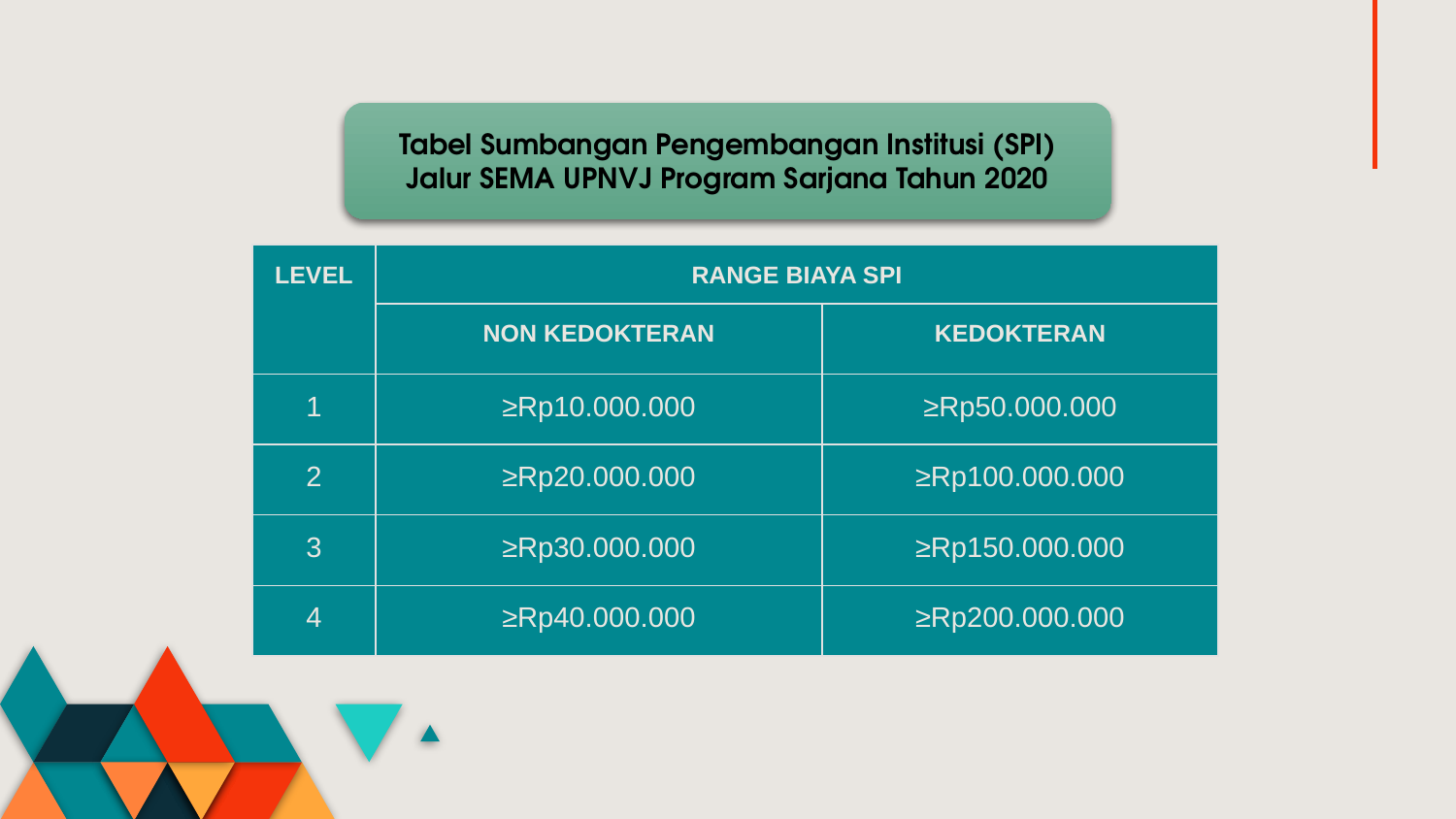

Tabel Sumbangan Pengembangan Institusi (SPI)
Jalur SEMA UPNVJ Program Sarjana Tahun 2020
| LEVEL | RANGE BIAYA SPI |  |
| --- | --- | --- |
|  | NON KEDOKTERAN | KEDOKTERAN |
| 1 | ≥Rp10.000.000 | ≥Rp50.000.000 |
| 2 | ≥Rp20.000.000 | ≥Rp100.000.000 |
| 3 | ≥Rp30.000.000 | ≥Rp150.000.000 |
| 4 | ≥Rp40.000.000 | ≥Rp200.000.000 |